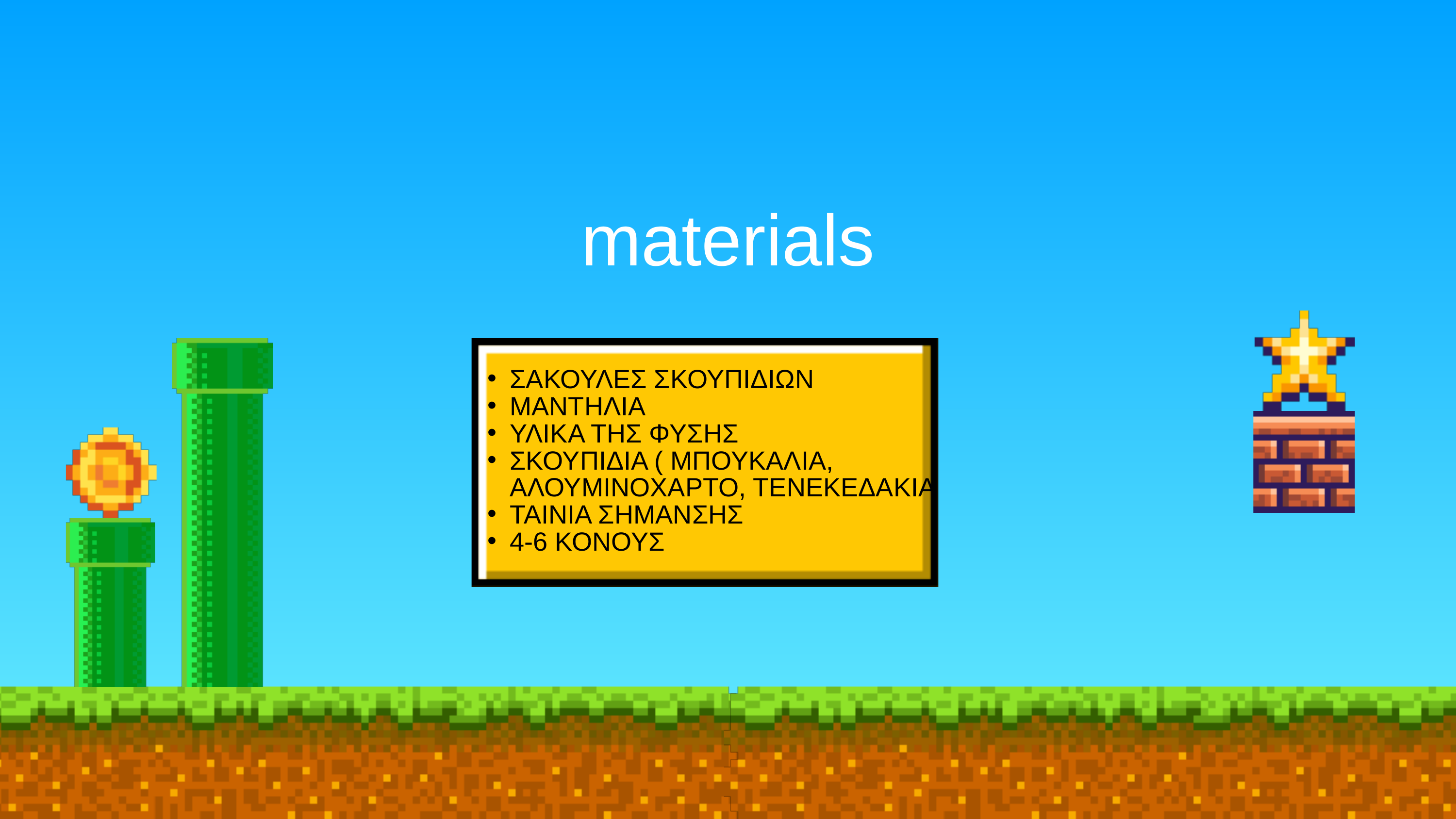

materials

ΣΑΚΟΥΛΕΣ ΣΚΟΥΠΙΔΙΩΝ
ΜΑΝΤΗΛΙΑ
ΥΛΙΚΑ ΤΗΣ ΦΥΣΗΣ
ΣΚΟΥΠΙΔΙΑ ( ΜΠΟΥΚΑΛΙΑ, ΑΛΟΥΜΙΝΟΧΑΡΤΟ, ΤΕΝΕΚΕΔΑΚΙΑ
ΤΑΙΝΙΑ ΣΗΜΑΝΣΗΣ
4-6 ΚΟΝΟΥΣ